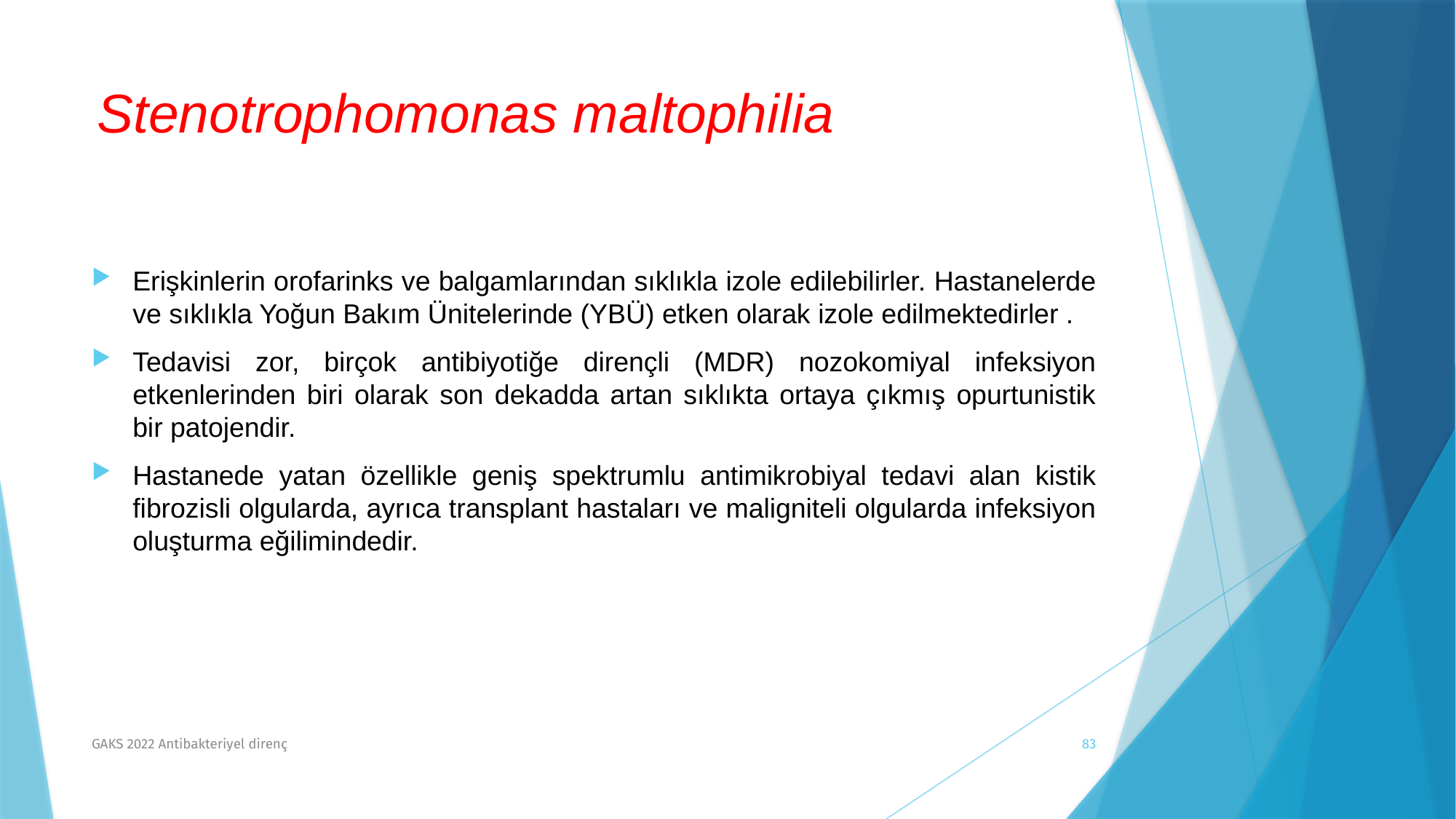

# Stenotrophomonas maltophilia
Erişkinlerin orofarinks ve balgamlarından sıklıkla izole edilebilirler. Hastanelerde ve sıklıkla Yoğun Bakım Ünitelerinde (YBÜ) etken olarak izole edilmektedirler .
Tedavisi zor, birçok antibiyotiğe dirençli (MDR) nozokomiyal infeksiyon etkenlerinden biri olarak son dekadda artan sıklıkta ortaya çıkmış opurtunistik bir patojendir.
Hastanede yatan özellikle geniş spektrumlu antimikrobiyal tedavi alan kistik fibrozisli olgularda, ayrıca transplant hastaları ve maligniteli olgularda infeksiyon oluşturma eğilimindedir.
GAKS 2022 Antibakteriyel direnç
83